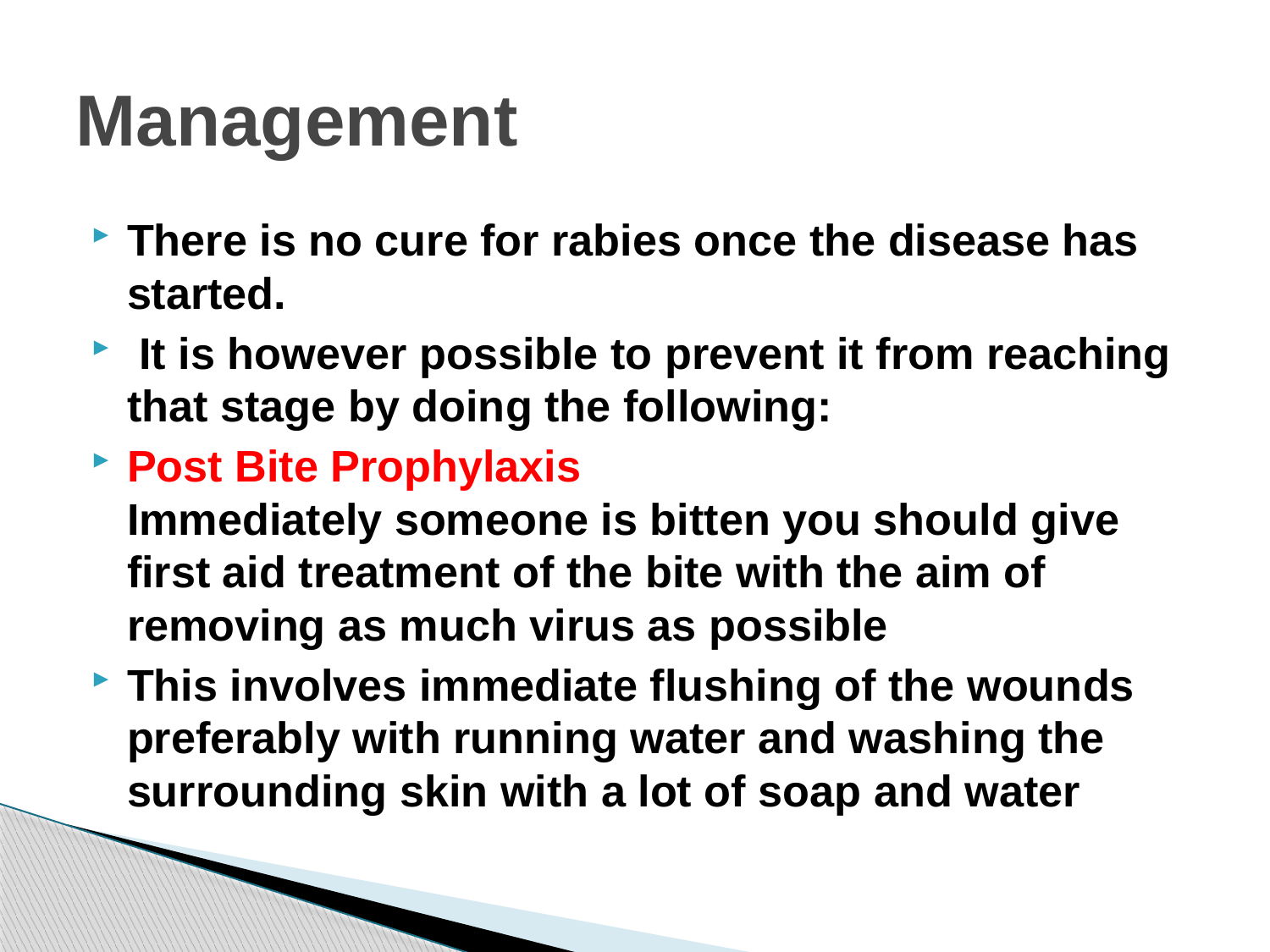

# Management
There is no cure for rabies once the disease has started.
 It is however possible to prevent it from reaching that stage by doing the following:
Post Bite Prophylaxis
Immediately someone is bitten you should give first aid treatment of the bite with the aim of removing as much virus as possible
This involves immediate flushing of the wounds preferably with running water and washing the surrounding skin with a lot of soap and water